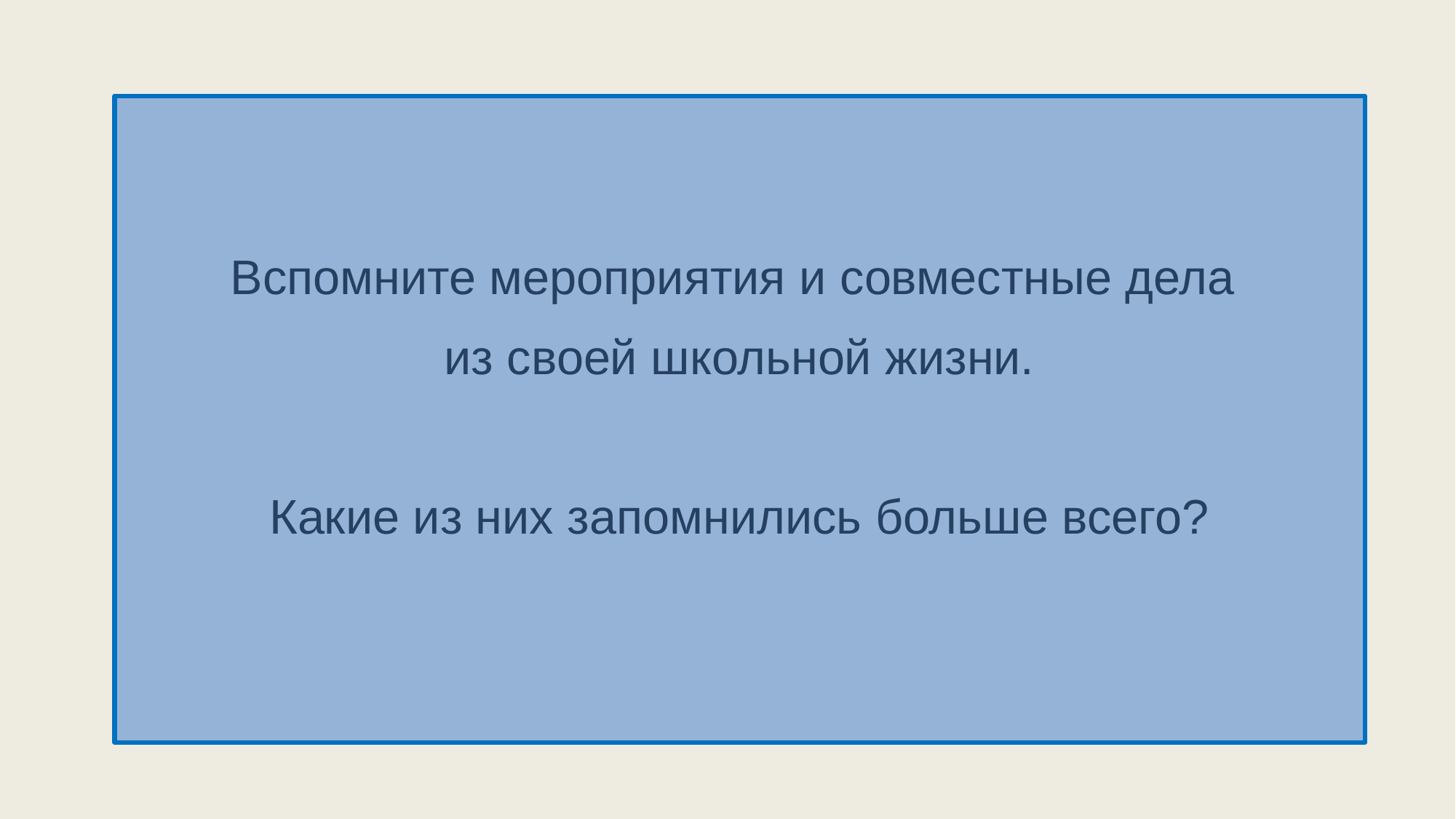

Вспомните мероприятия и совместные дела
из своей школьной жизни.

Какие из них запомнились больше всего?